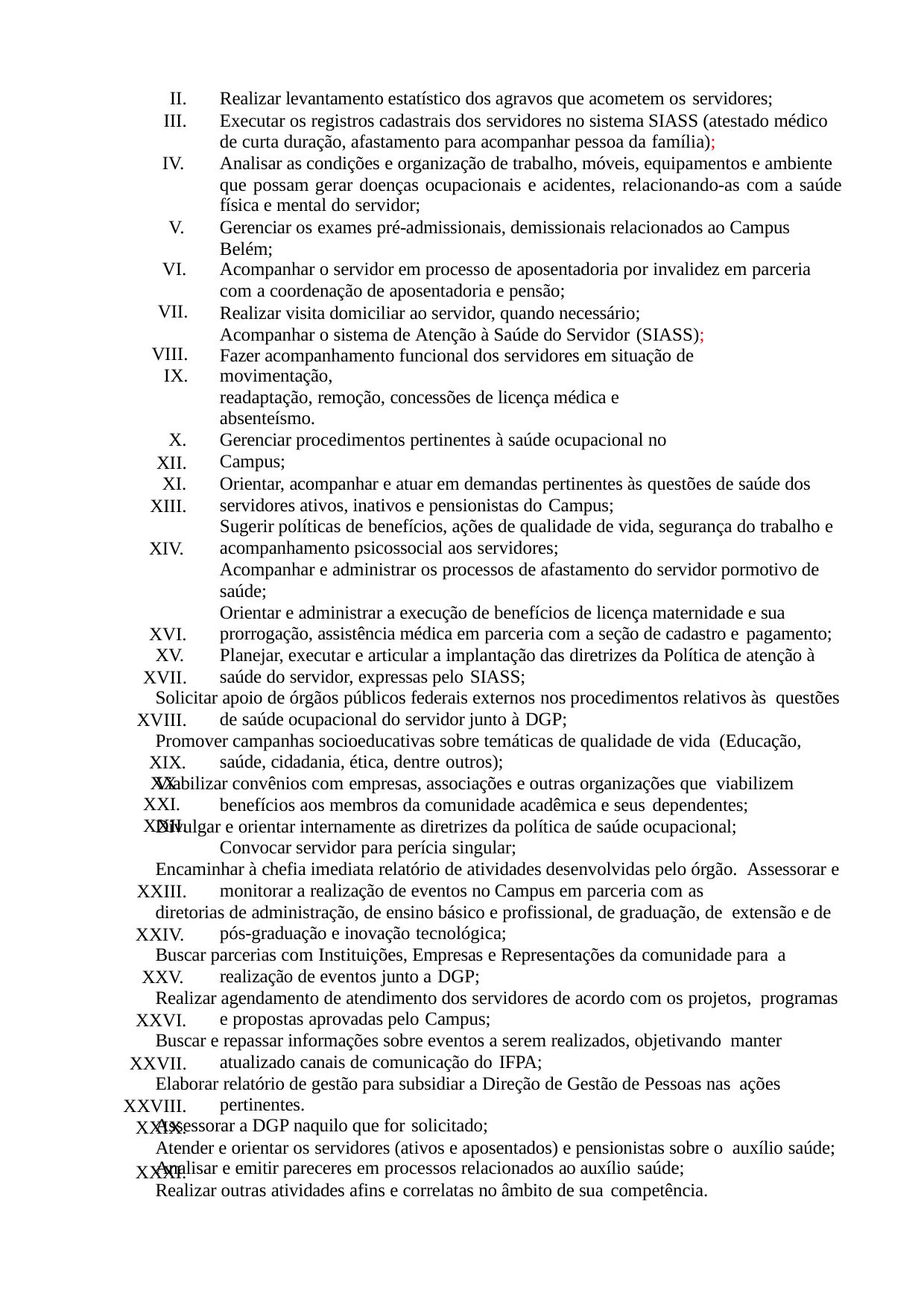

Realizar levantamento estatístico dos agravos que acometem os servidores;
Executar os registros cadastrais dos servidores no sistema SIASS (atestado médico  de curta duração, afastamento para acompanhar pessoa da família);
Analisar as condições e organização de trabalho, móveis, equipamentos e ambiente  que possam gerar doenças ocupacionais e acidentes, relacionando-as com a saúde
física e mental do servidor;
Gerenciar os exames pré-admissionais, demissionais relacionados ao Campus  Belém;
Acompanhar o servidor em processo de aposentadoria por invalidez em parceria
com a coordenação de aposentadoria e pensão;
Realizar visita domiciliar ao servidor, quando necessário;  Acompanhar o sistema de Atenção à Saúde do Servidor (SIASS);
Fazer acompanhamento funcional dos servidores em situação de movimentação,
readaptação, remoção, concessões de licença médica e absenteísmo.
Gerenciar procedimentos pertinentes à saúde ocupacional no Campus;
Orientar, acompanhar e atuar em demandas pertinentes às questões de saúde dos  servidores ativos, inativos e pensionistas do Campus;
Sugerir políticas de benefícios, ações de qualidade de vida, segurança do trabalho e  acompanhamento psicossocial aos servidores;
Acompanhar e administrar os processos de afastamento do servidor pormotivo de  saúde;
Orientar e administrar a execução de benefícios de licença maternidade e sua  prorrogação, assistência médica em parceria com a seção de cadastro e pagamento;
XV.	Planejar, executar e articular a implantação das diretrizes da Política de atenção à  saúde do servidor, expressas pelo SIASS;
Solicitar apoio de órgãos públicos federais externos nos procedimentos relativos às  questões de saúde ocupacional do servidor junto à DGP;
Promover campanhas socioeducativas sobre temáticas de qualidade de vida  (Educação, saúde, cidadania, ética, dentre outros);
Viabilizar convênios com empresas, associações e outras organizações que  viabilizem benefícios aos membros da comunidade acadêmica e seus dependentes;
Divulgar e orientar internamente as diretrizes da política de saúde ocupacional;  Convocar servidor para perícia singular;
Encaminhar à chefia imediata relatório de atividades desenvolvidas pelo órgão.  Assessorar e monitorar a realização de eventos no Campus em parceria com as
diretorias de administração, de ensino básico e profissional, de graduação, de  extensão e de pós-graduação e inovação tecnológica;
Buscar parcerias com Instituições, Empresas e Representações da comunidade para  a realização de eventos junto a DGP;
Realizar agendamento de atendimento dos servidores de acordo com os projetos,  programas e propostas aprovadas pelo Campus;
Buscar e repassar informações sobre eventos a serem realizados, objetivando  manter atualizado canais de comunicação do IFPA;
Elaborar relatório de gestão para subsidiar a Direção de Gestão de Pessoas nas  ações pertinentes.
Assessorar a DGP naquilo que for solicitado;
Atender e orientar os servidores (ativos e aposentados) e pensionistas sobre o  auxílio saúde;
Analisar e emitir pareceres em processos relacionados ao auxílio saúde;
Realizar outras atividades afins e correlatas no âmbito de sua competência.
VII.  VIII.  IX.
XII.
XIII.
XIV.
XVI.
XVII.
XVIII.
XIX.  XX.  XXI.  XXII.
XXIII.
XXIV.
XXV.
XXVI.
XXVII.  XXVIII.
XXIX.  XXXI.